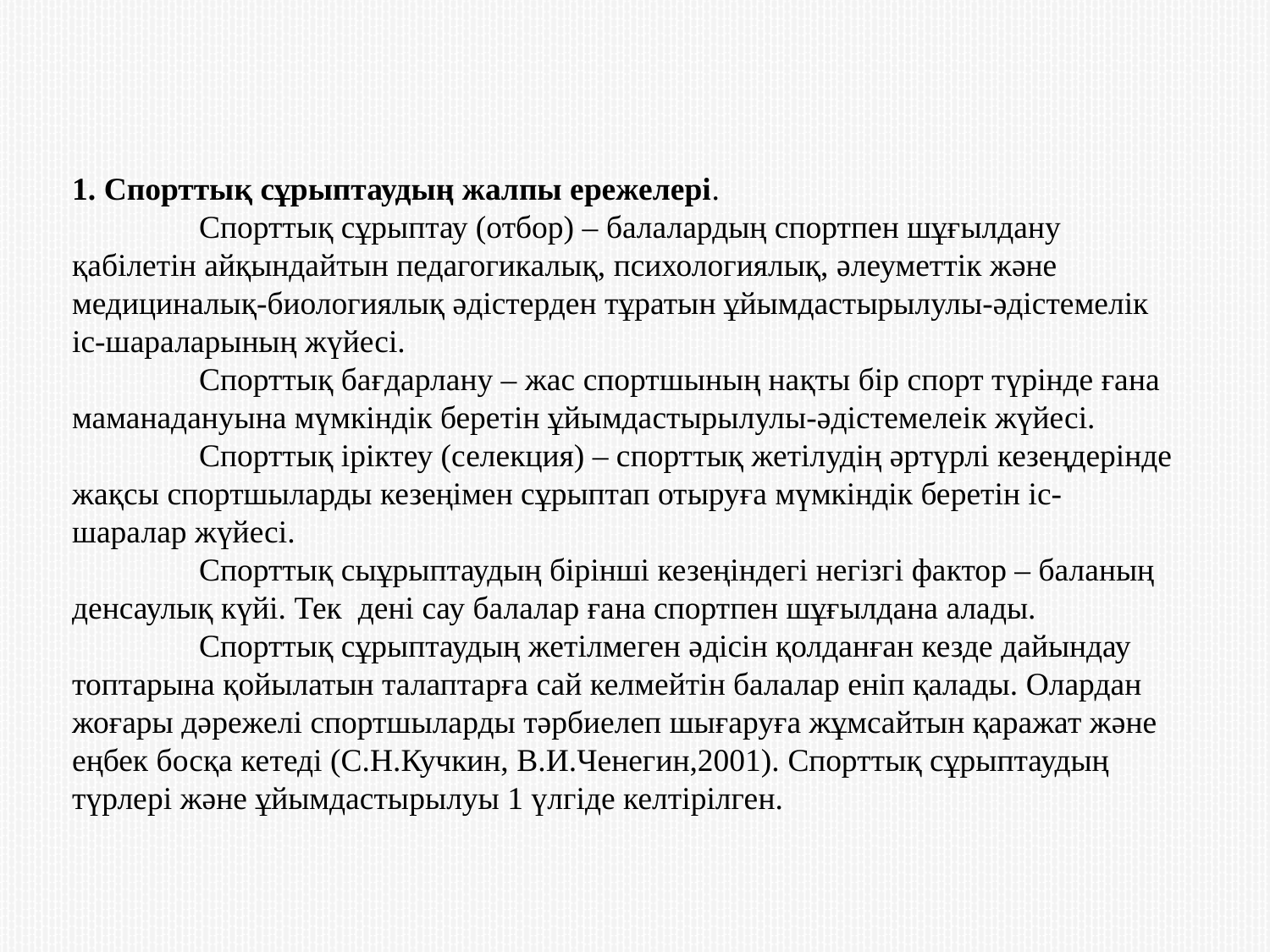

1. Спорттық сұрыптаудың жалпы ережелері.
	Спорттық сұрыптау (отбор) – балалардың спортпен шұғылдану қабілетін айқындайтын педагогикалық, психологиялық, әлеуметтік және медициналық-биологиялық әдістерден тұратын ұйымдастырылулы-әдістемелік іс-шараларының жүйесі.
	Спорттық бағдарлану – жас спортшының нақты бір спорт түрінде ғана маманадануына мүмкіндік беретін ұйымдастырылулы-әдістемелеік жүйесі.
	Спорттық іріктеу (селекция) – спорттық жетілудің әртүрлі кезеңдерінде жақсы спортшыларды кезеңімен сұрыптап отыруға мүмкіндік беретін іс-шаралар жүйесі.
	Спорттық сыұрыптаудың бірінші кезеңіндегі негізгі фактор – баланың денсаулық күйі. Тек  дені сау балалар ғана спортпен шұғылдана алады.
	Спорттық сұрыптаудың жетілмеген әдісін қолданған кезде дайындау топтарына қойылатын талаптарға сай келмейтін балалар еніп қалады. Олардан жоғары дәрежелі спортшыларды тәрбиелеп шығаруға жұмсайтын қаражат және еңбек босқа кетеді (С.Н.Кучкин, В.И.Ченегин,2001). Спорттық сұрыптаудың түрлері және ұйымдастырылуы 1 үлгіде келтірілген.